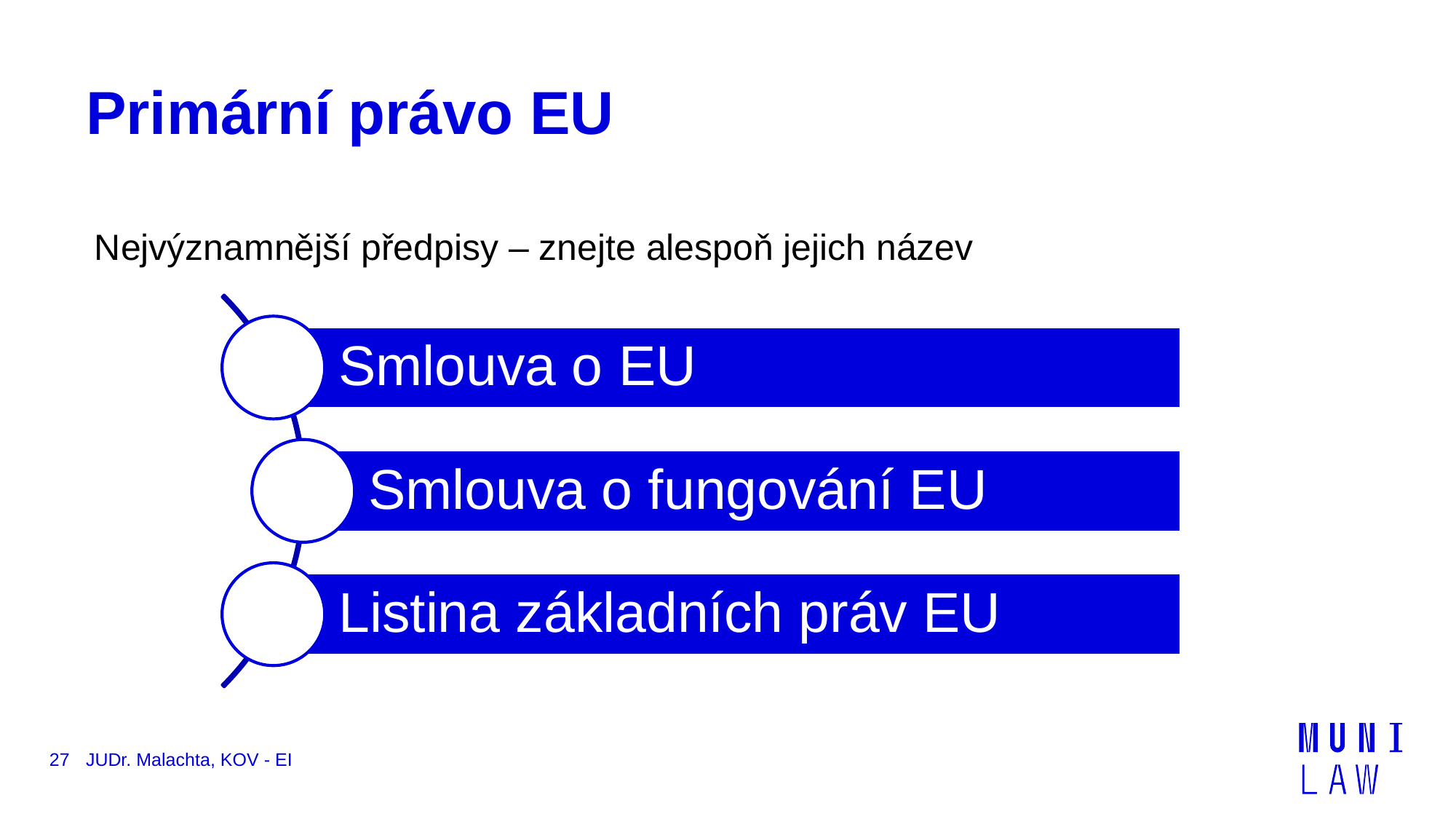

# Primární právo EU
Nejvýznamnější předpisy – znejte alespoň jejich název

Smlouva o EU
Smlouva o fungování EU
Listina základních práv EU
27
JUDr. Malachta, KOV - EI